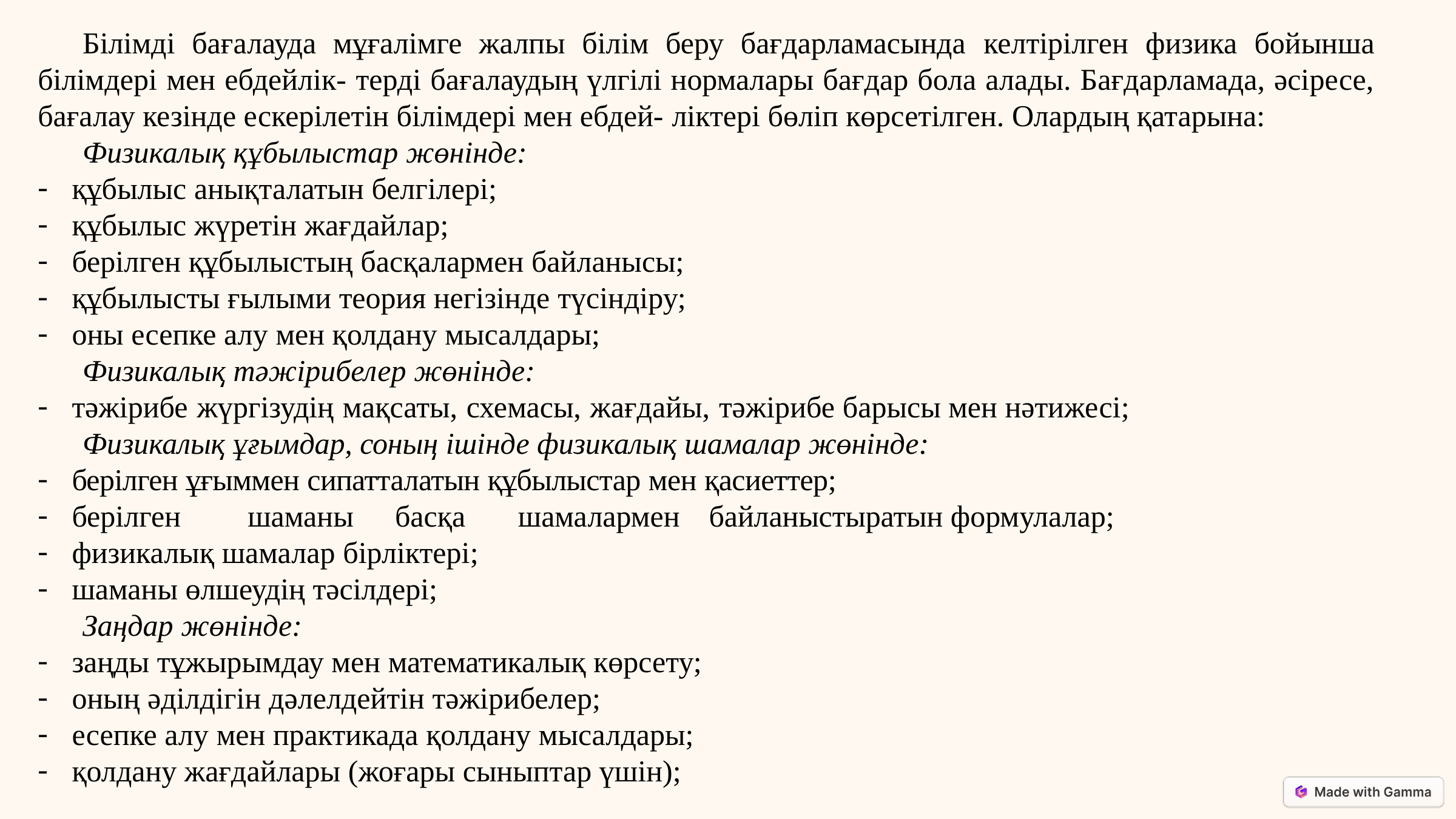

Білімді бағалауда мұғалімге жалпы білім беру бағдарламасында келтірілген физика бойынша білімдері мен ебдейлік- терді бағалаудың үлгілі нормалары бағдар бола алады. Бағдарламада, әсіресе, бағалау кезінде ескерілетін білімдері мен ебдей- ліктері бөліп көрсетілген. Олардың қатарына:
Физикалық құбылыстар жөнінде:
құбылыс анықталатын белгілері;
құбылыс жүретін жағдайлар;
берілген құбылыстың басқалармен байланысы;
құбылысты ғылыми теория негізінде түсіндіру;
оны есепке алу мен қолдану мысалдары;
Физикалық тәжірибелер жөнінде:
тәжірибе жүргізудің мақсаты, схемасы, жағдайы, тәжірибе барысы мен нәтижесі;
Физикалық ұғымдар, соның ішінде физикалық шамалар жөнінде:
берілген ұғыммен сипатталатын құбылыстар мен қасиеттер;
берілген	шаманы	басқа	шамалармен	байланыстыратын формулалар;
физикалық шамалар бірліктері;
шаманы өлшеудің тәсілдері;
Заңдар жөнінде:
заңды тұжырымдау мен математикалық көрсету;
оның әділдігін дәлелдейтін тәжірибелер;
есепке алу мен практикада қолдану мысалдары;
қолдану жағдайлары (жоғары сыныптар үшін);